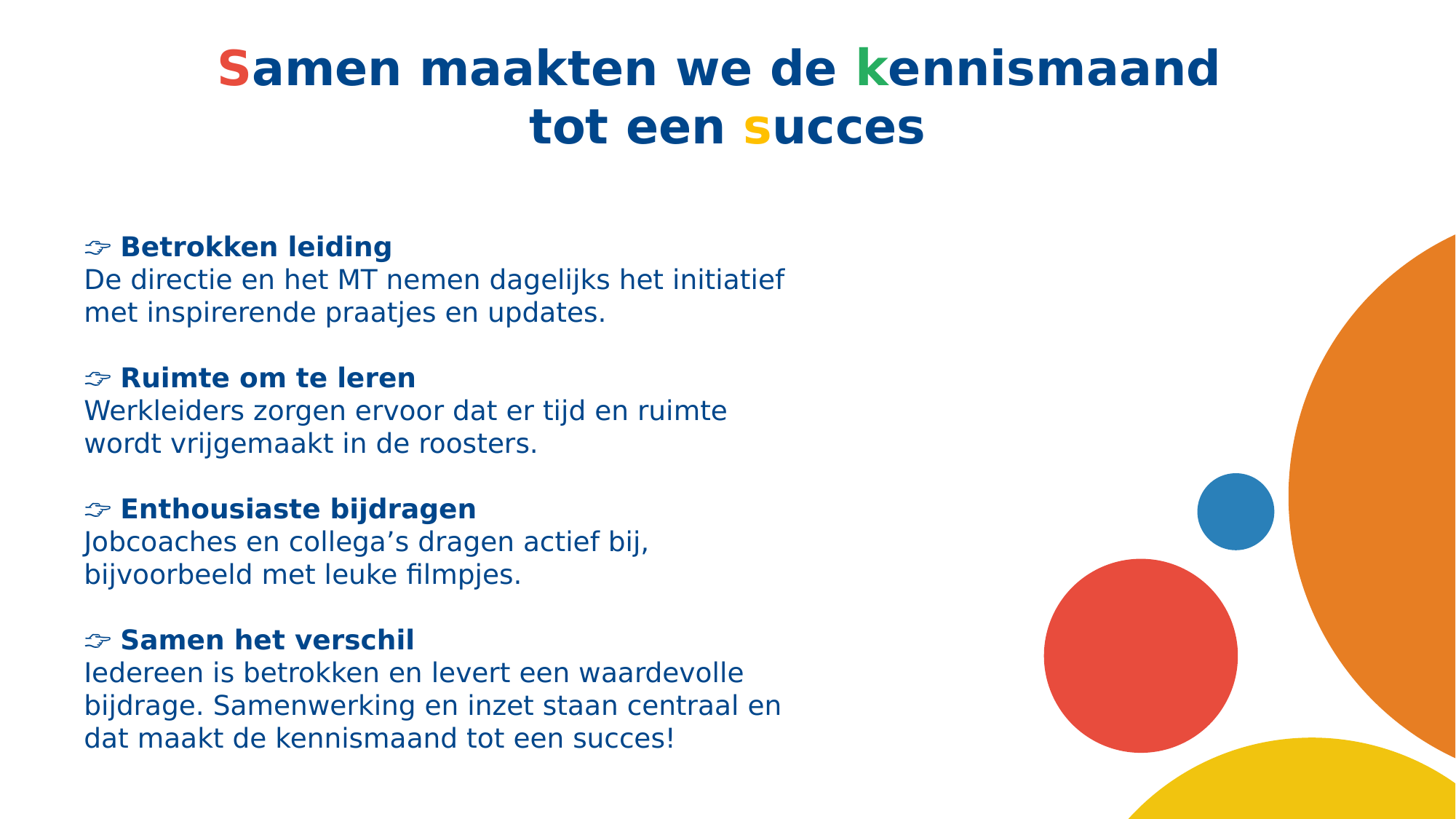

Samen maakten we de kennismaand
tot een succes
👉 Betrokken leiding
De directie en het MT nemen dagelijks het initiatief met inspirerende praatjes en updates.

👉 Ruimte om te leren
Werkleiders zorgen ervoor dat er tijd en ruimte wordt vrijgemaakt in de roosters.

👉 Enthousiaste bijdragen
Jobcoaches en collega’s dragen actief bij, bijvoorbeeld met leuke filmpjes.

👉 Samen het verschil
Iedereen is betrokken en levert een waardevolle bijdrage. Samenwerking en inzet staan centraal en dat maakt de kennismaand tot een succes!